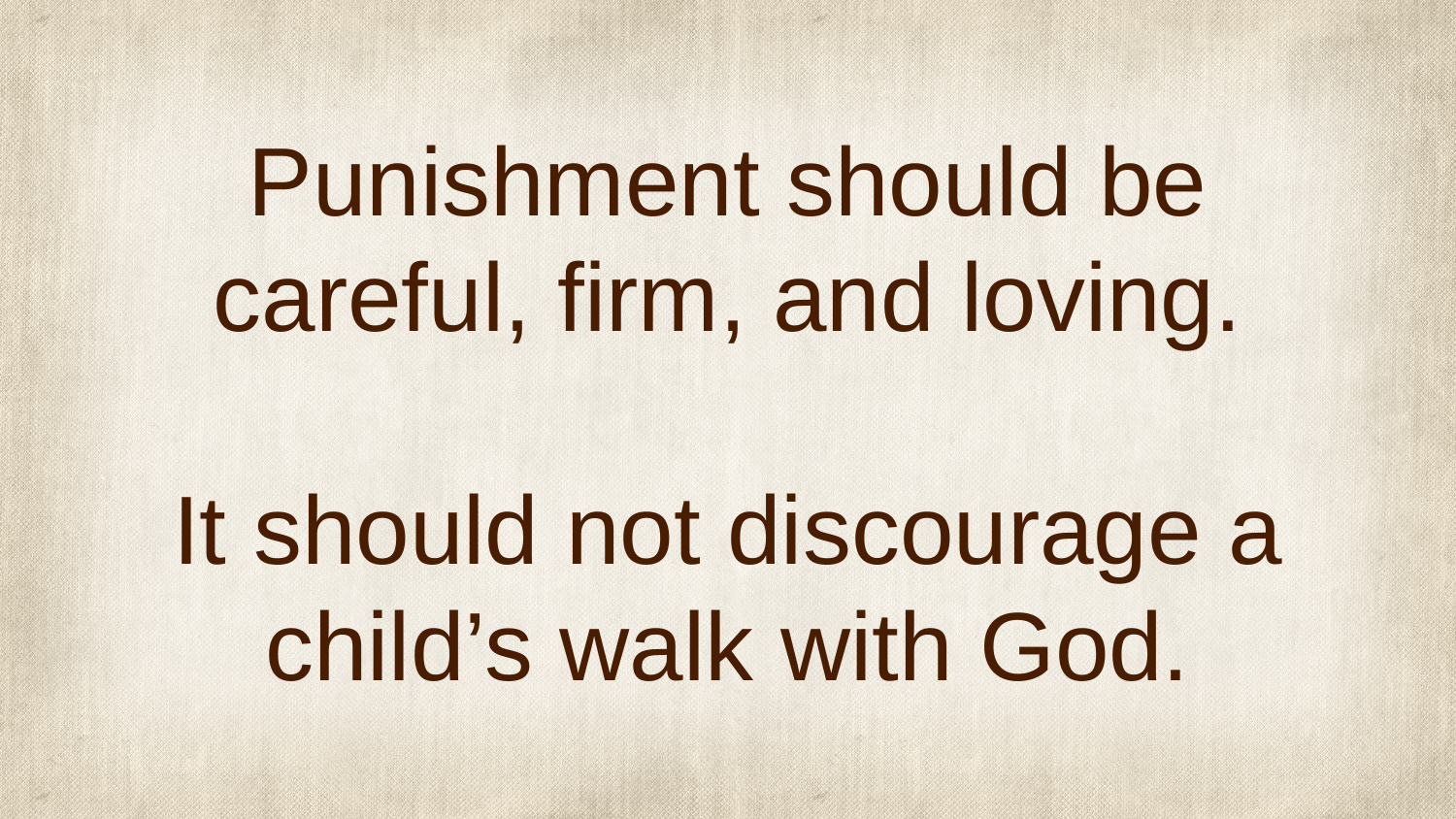

# Punishment should be careful, firm, and loving. It should not discourage a child’s walk with God.